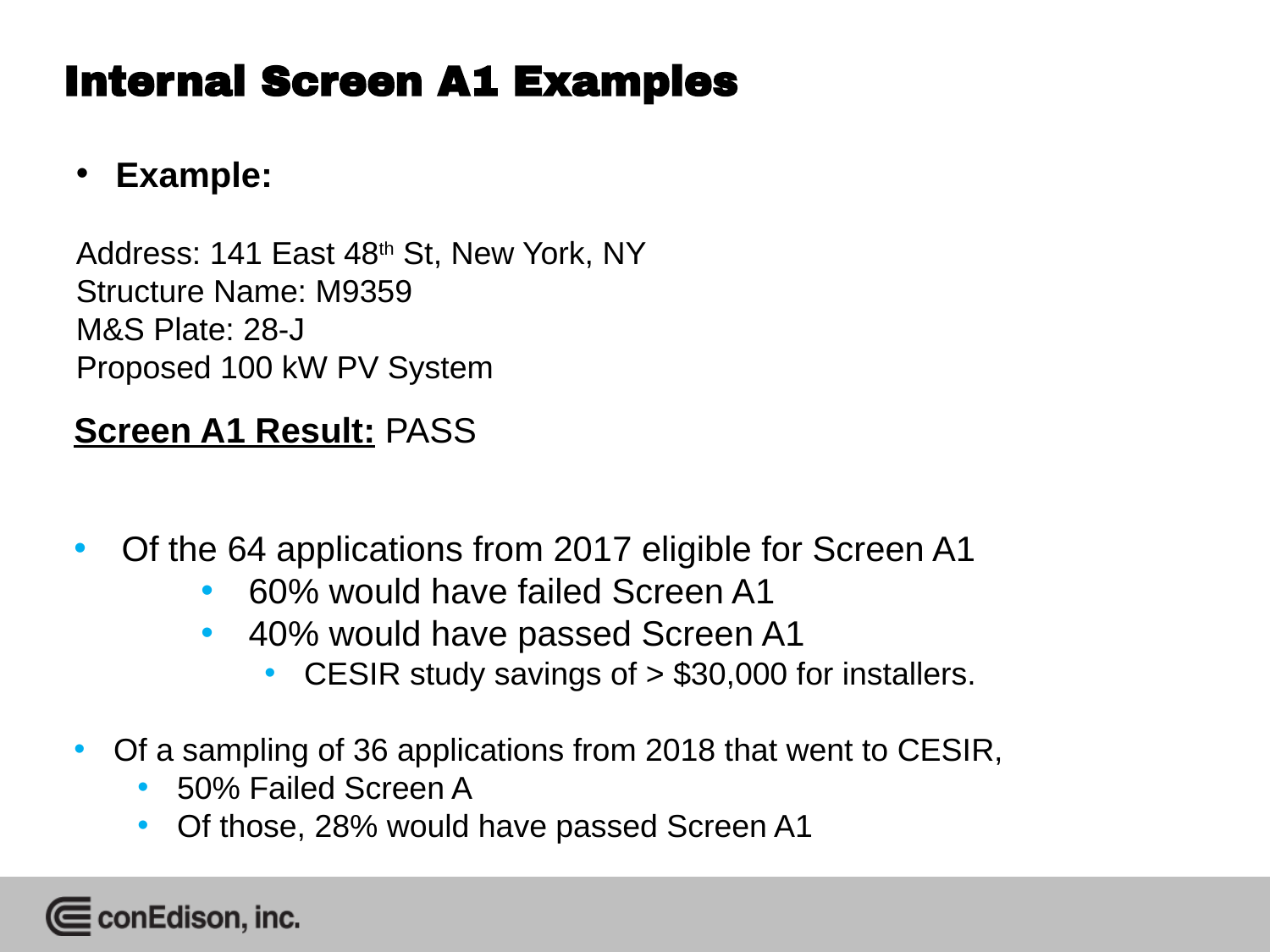

Internal Screen A1 Examples
Example:

Address: 141 East 48th St, New York, NY
Structure Name: M9359
M&S Plate: 28-J
Proposed 100 kW PV System
Screen A1 Result: PASS

Of the 64 applications from 2017 eligible for Screen A1
60% would have failed Screen A1
40% would have passed Screen A1
CESIR study savings of > $30,000 for installers.

Of a sampling of 36 applications from 2018 that went to CESIR,
50% Failed Screen A
Of those, 28% would have passed Screen A1